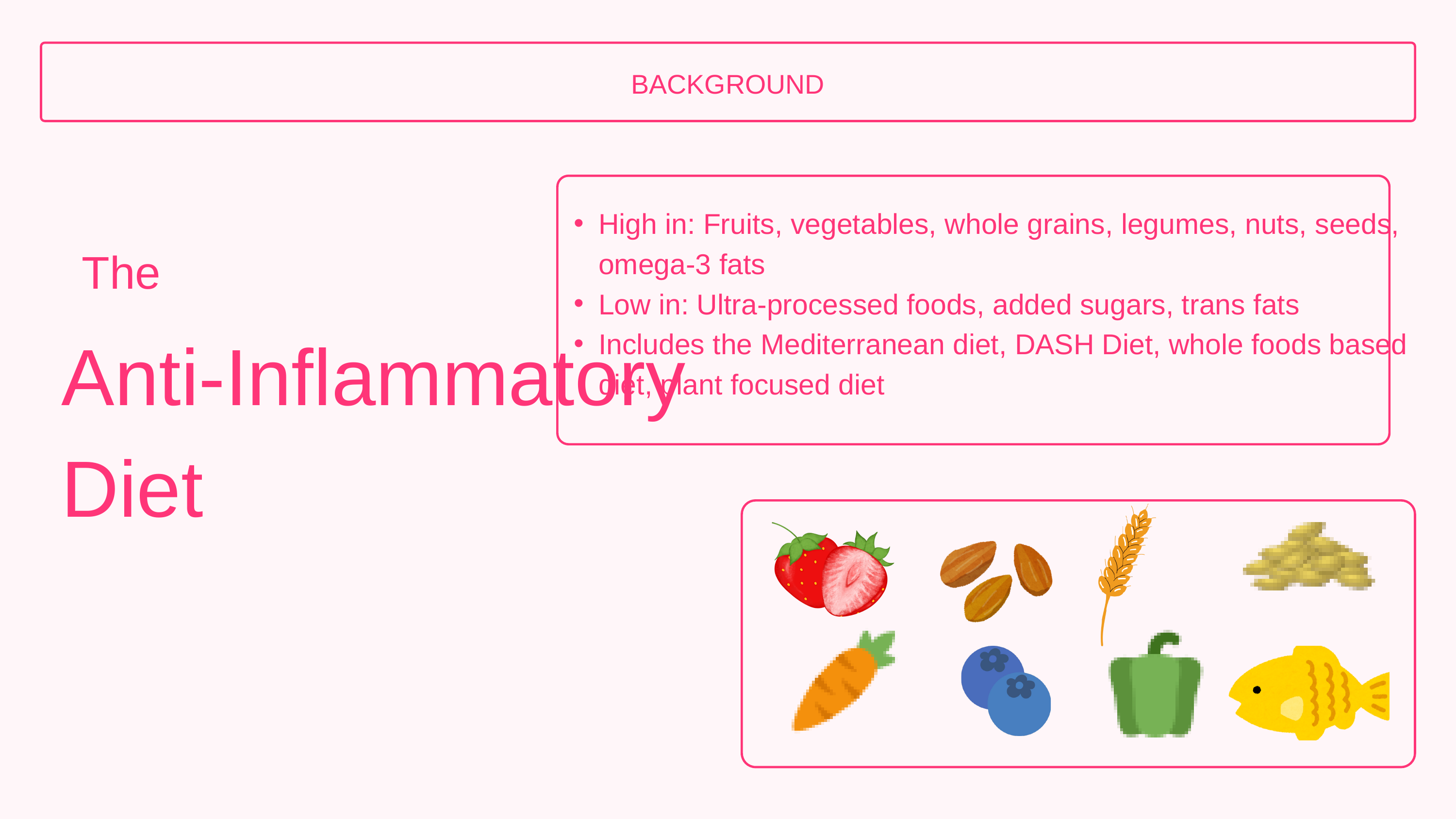

BACKGROUND

High in: Fruits, vegetables, whole grains, legumes, nuts, seeds, omega-3 fats
Low in: Ultra-processed foods, added sugars, trans fats
Includes the Mediterranean diet, DASH Diet, whole foods based diet, plant focused diet

The
Anti-Inflammatory Diet